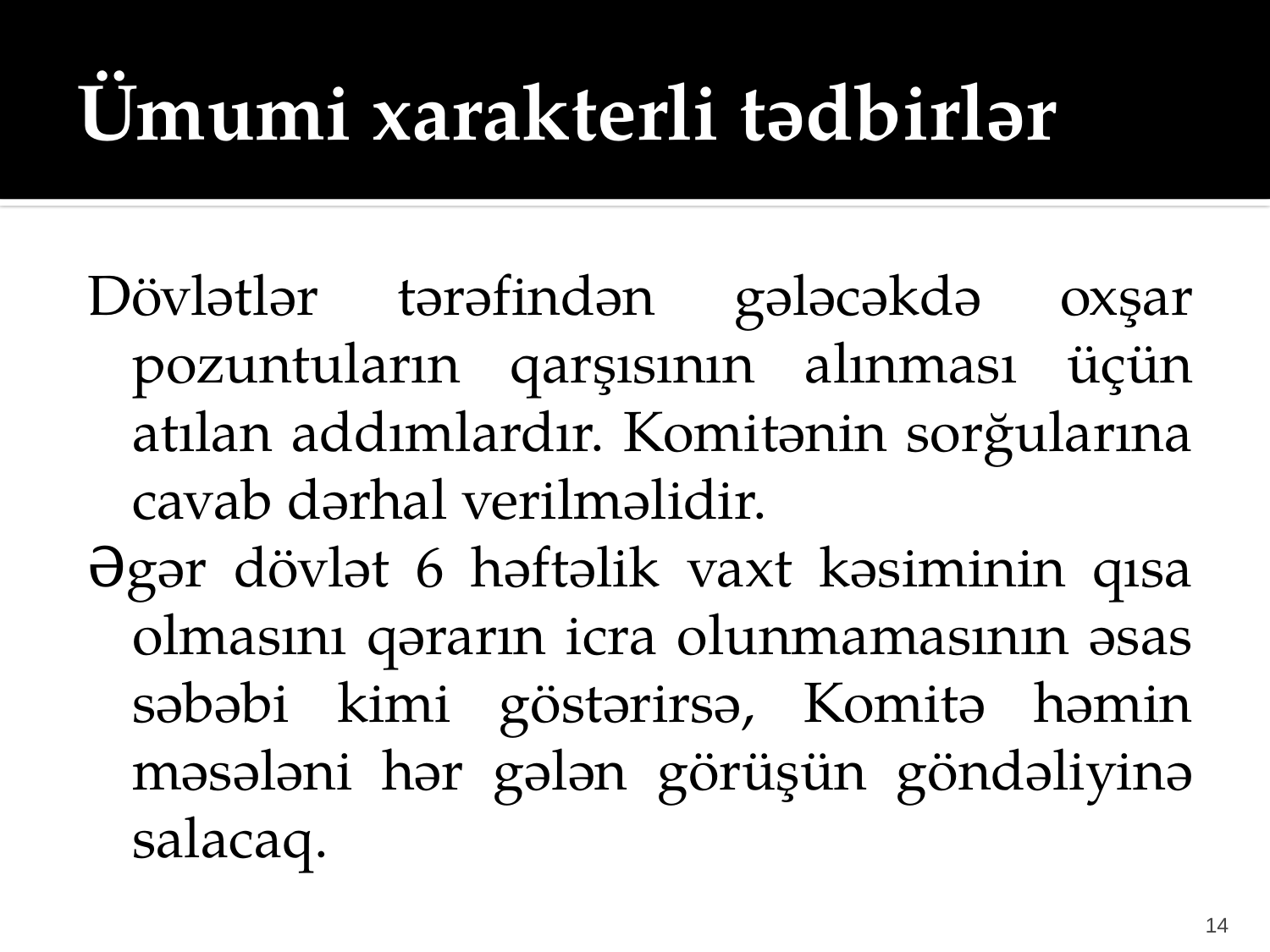

# Ümumi xarakterli tədbirlər
Dövlətlər tərəfindən gələcəkdə oxşar pozuntuların qarşısının alınması üçün atılan addımlardır. Komitənin sorğularına cavab dərhal verilməlidir.
Əgər dövlət 6 həftəlik vaxt kəsiminin qısa olmasını qərarın icra olunmamasının əsas səbəbi kimi göstərirsə, Komitə həmin məsələni hər gələn görüşün göndəliyinə salacaq.
14